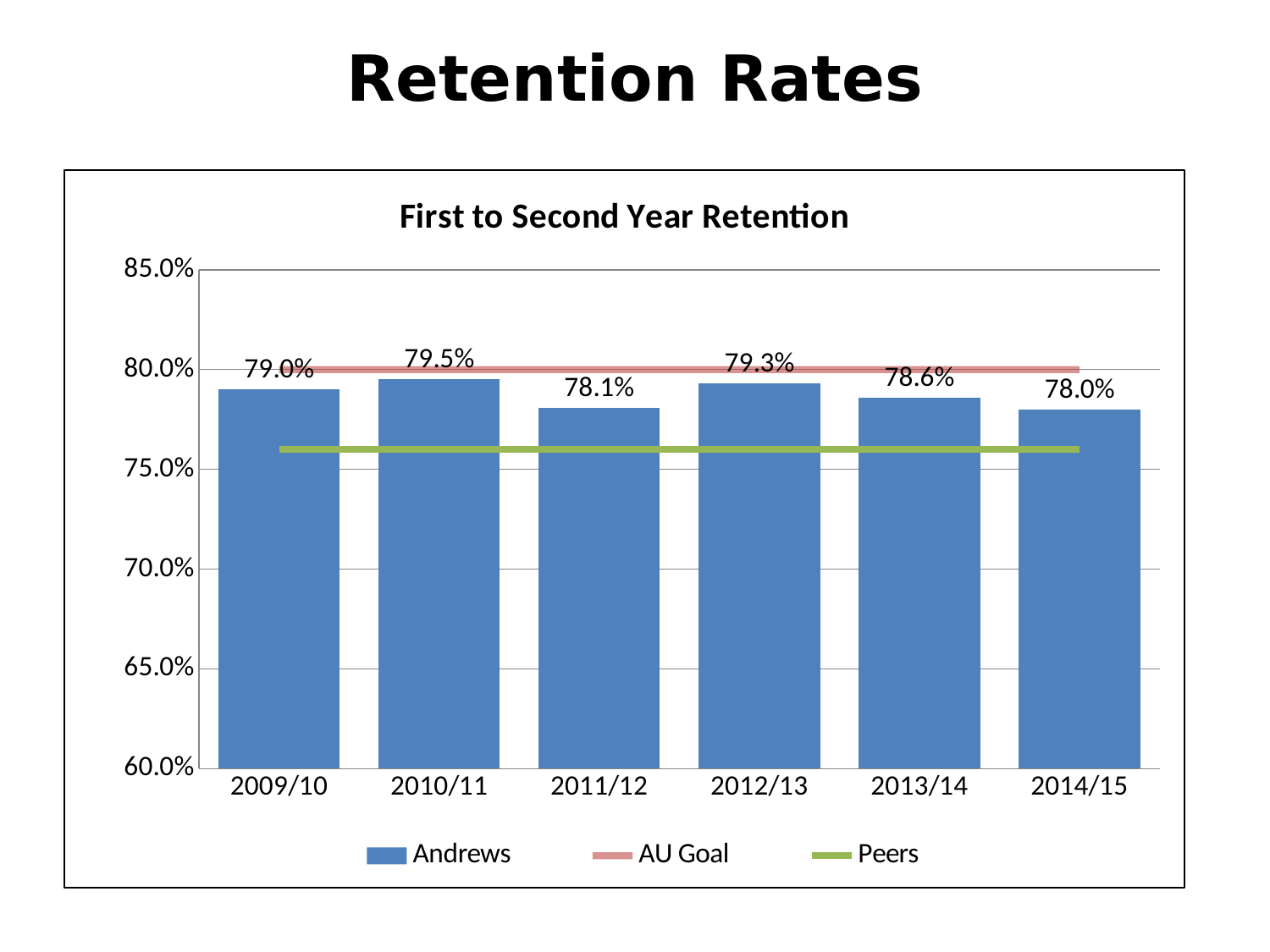

Retention Rates

### Chart: First to Second Year Retention

| Category |  |  |  |
|---|---|---|---|
| 2009/10 | 0.79 | 0.8 | 0.76 |
| 2010/11 | 0.7951 | 0.8 | 0.76 |
| 2011/12 | 0.7809 | 0.8 | 0.76 |
| 2012/13 | 0.7929 | 0.8 | 0.76 |
| 2013/14 | 0.786 | 0.8 | 0.76 |
| 2014/15 | 0.78 | 0.8 | 0.76 |